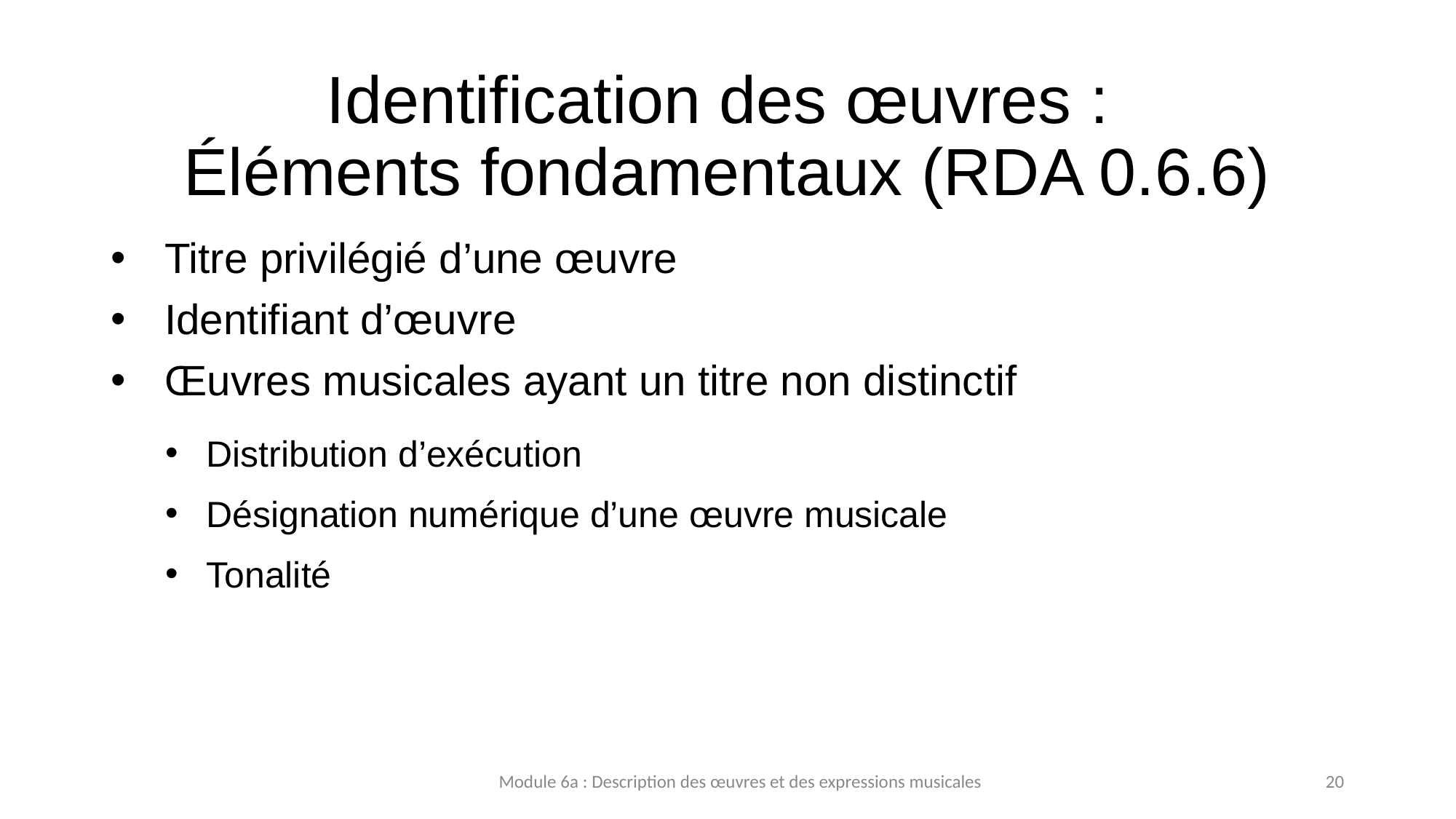

# Identification des œuvres : Éléments fondamentaux (RDA 0.6.6)
Titre privilégié d’une œuvre
Identifiant d’œuvre
Œuvres musicales ayant un titre non distinctif
Distribution d’exécution
Désignation numérique d’une œuvre musicale
Tonalité
Module 6a : Description des œuvres et des expressions musicales
20